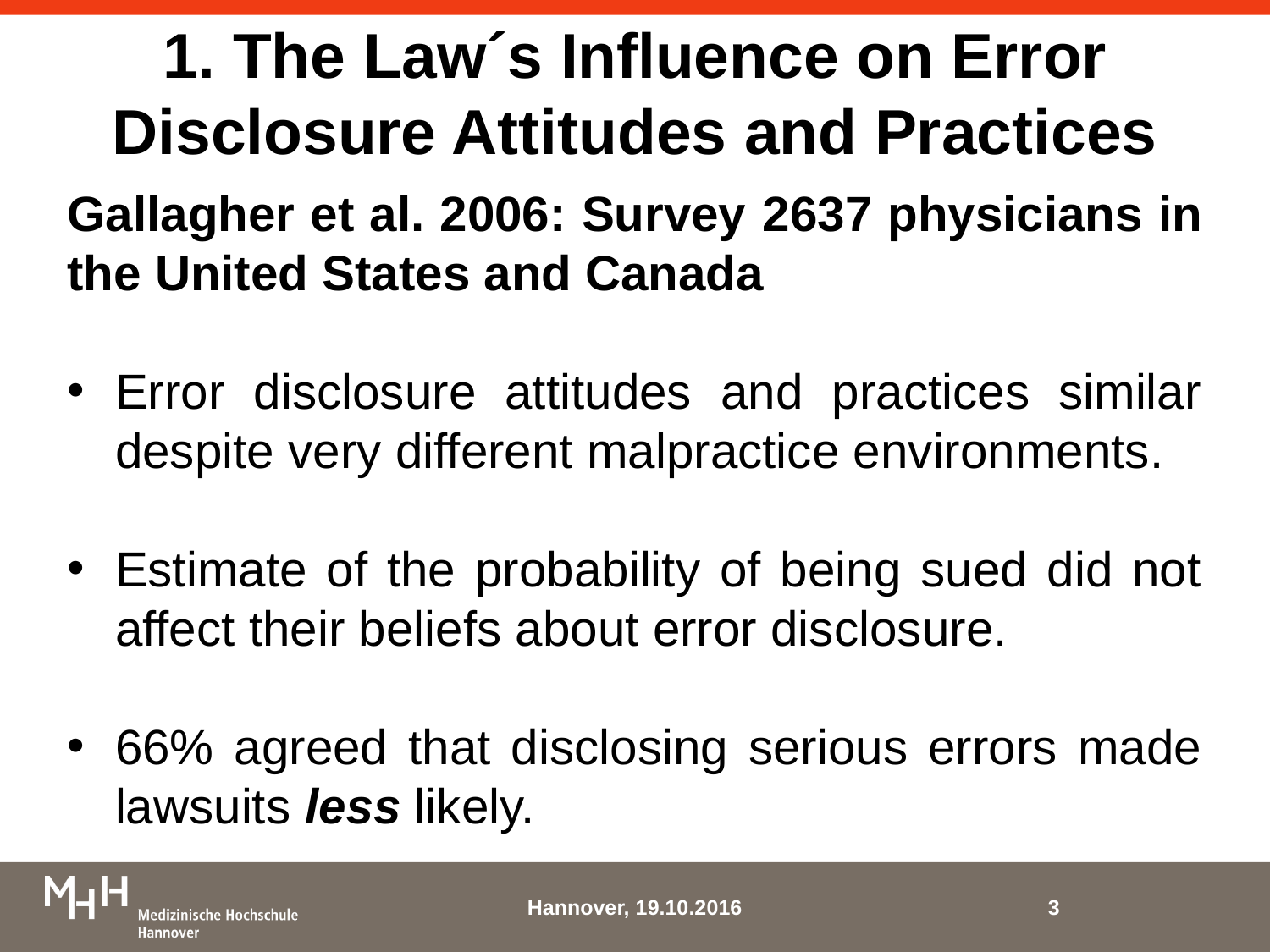

# 1. The Law´s Influence on Error Disclosure Attitudes and Practices
Gallagher et al. 2006: Survey 2637 physicians in the United States and Canada

Error disclosure attitudes and practices similar despite very different malpractice environments.

Estimate of the probability of being sued did not affect their beliefs about error disclosure.

66% agreed that disclosing serious errors made lawsuits less likely.